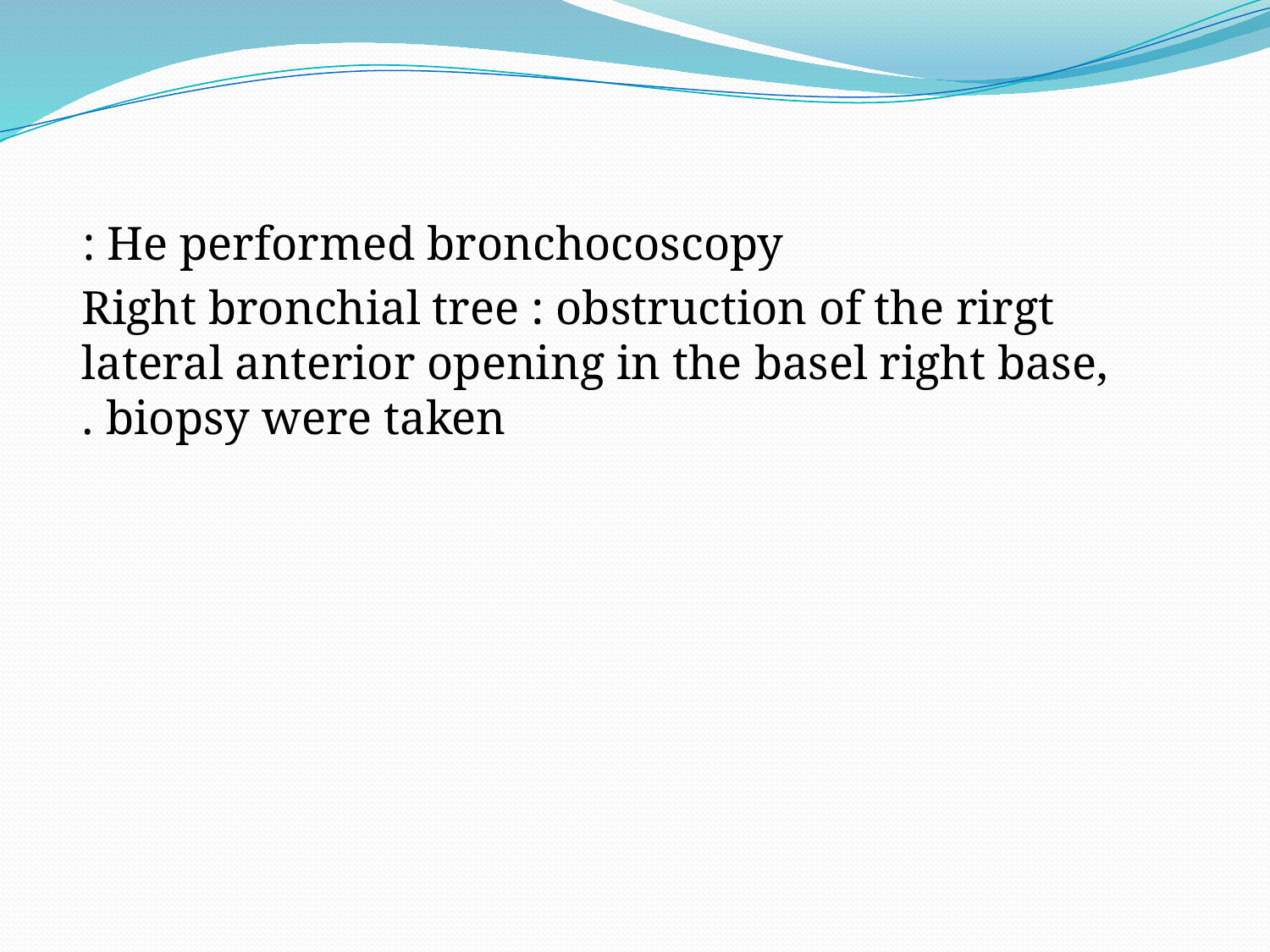

He performed bronchocoscopy :
Right bronchial tree : obstruction of the rirgt lateral anterior opening in the basel right base, biopsy were taken .